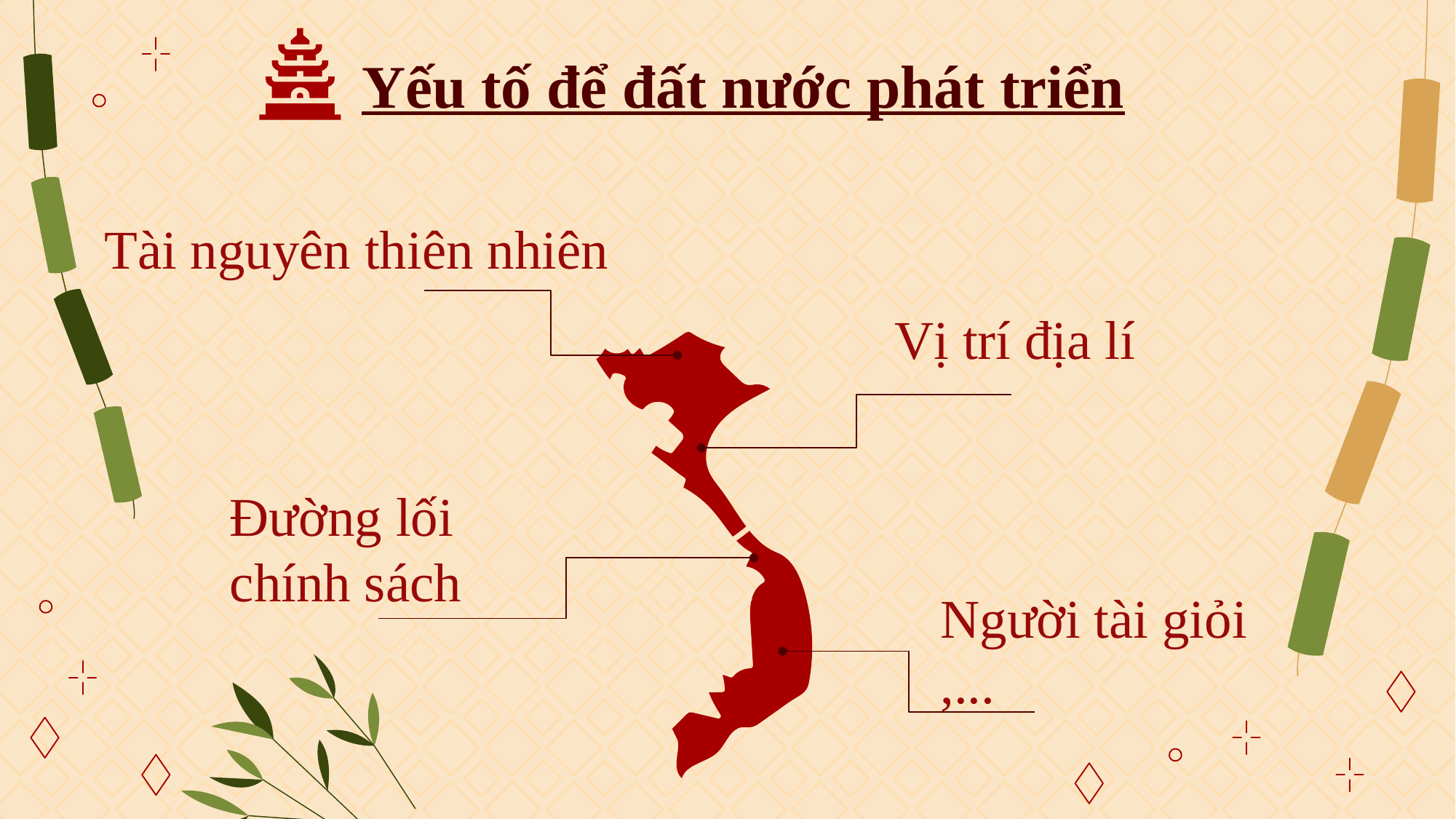

# Yếu tố để đất nước phát triển
Tài nguyên thiên nhiên

Vị trí địa lí

Đường lối chính sách

Người tài giỏi ,...